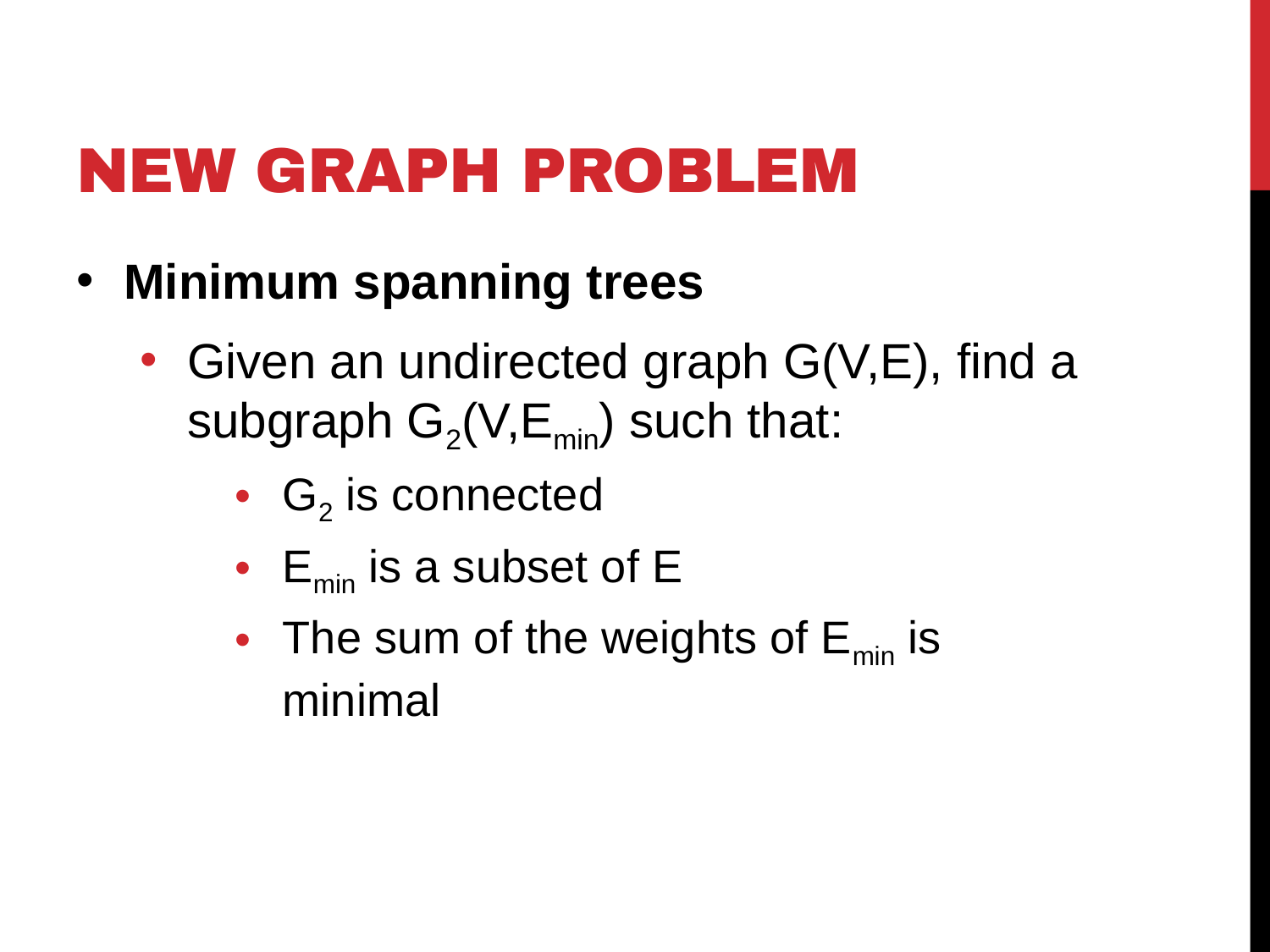

# New Graph Problem
Minimum spanning trees
Given an undirected graph G(V,E), find a subgraph G2(V,Emin) such that:
G2 is connected
Emin is a subset of E
The sum of the weights of Emin is minimal